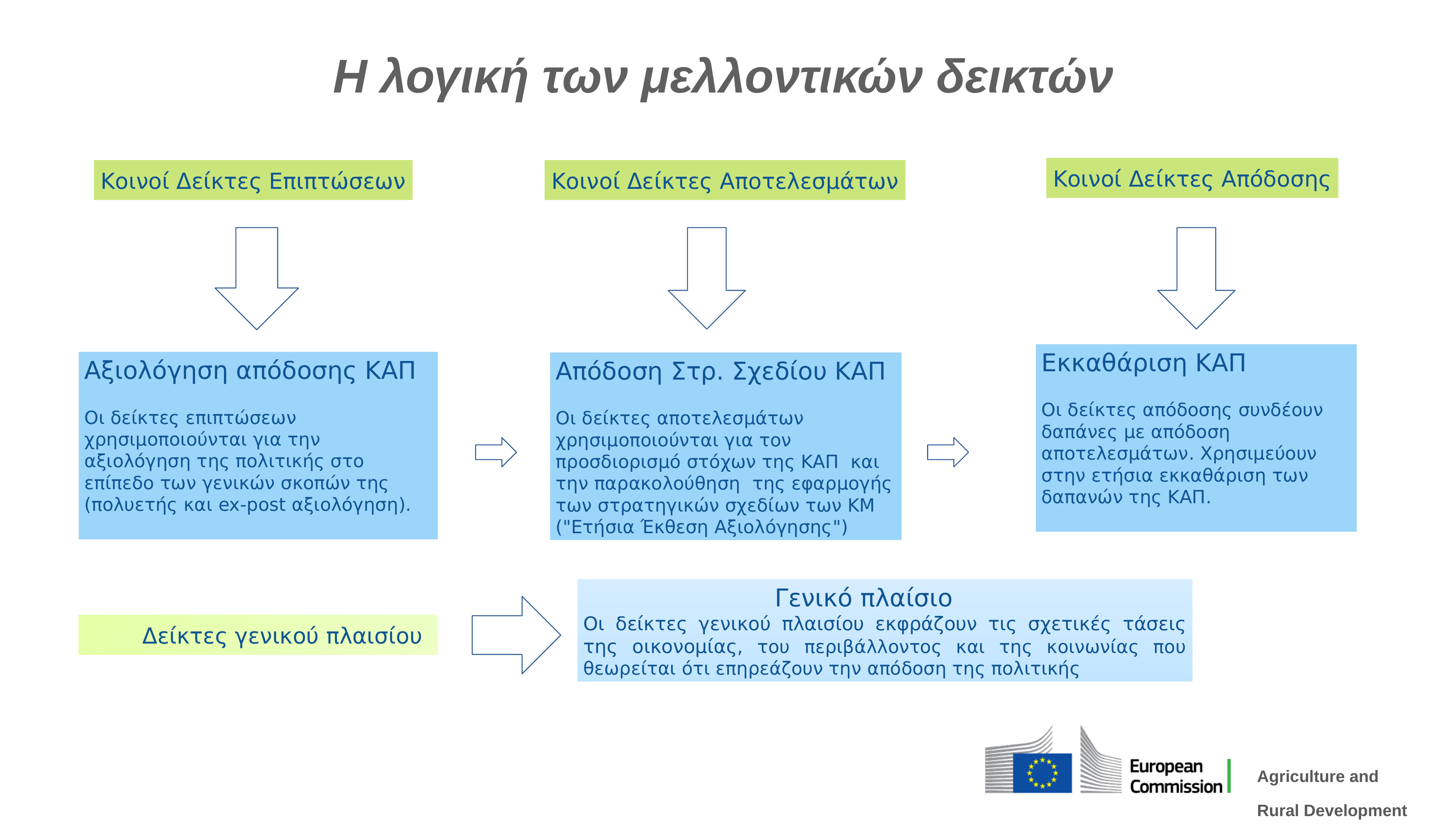

Η λογική των μελλοντικών δεικτών
Κοινοί Δείκτες Απόδοσης

Εκκαθάριση ΚΑΠ

Οι δείκτες απόδοσης συνδέουν δαπάνες με απόδοση αποτελεσμάτων. Χρησιμεύουν στην ετήσια εκκαθάριση των δαπανών της ΚΑΠ.

Κοινοί Δείκτες Επιπτώσεων

Αξιολόγηση απόδοσης ΚΑΠ

Οι δείκτες επιπτώσεων χρησιμοποιούνται για την αξιολόγηση της πολιτικής στο επίπεδο των γενικών σκοπών της (πολυετής και ex-post αξιολόγηση).

Κοινοί Δείκτες Αποτελεσμάτων

Απόδοση Στρ. Σχεδίου ΚΑΠ

Οι δείκτες αποτελεσμάτων χρησιμοποιούνται για τον προσδιορισμό στόχων της ΚΑΠ  και την παρακολούθηση  της εφαρμογής των στρατηγικών σχεδίων των ΚΜ ("Ετήσια Έκθεση Αξιολόγησης")

		          Γενικό πλαίσιο
Οι δείκτες γενικού πλαισίου εκφράζουν τις σχετικές τάσεις της οικονομίας, του περιβάλλοντος και της κοινωνίας που θεωρείται ότι επηρεάζουν την απόδοση της πολιτικής

	Δείκτες γενικού πλαισίου